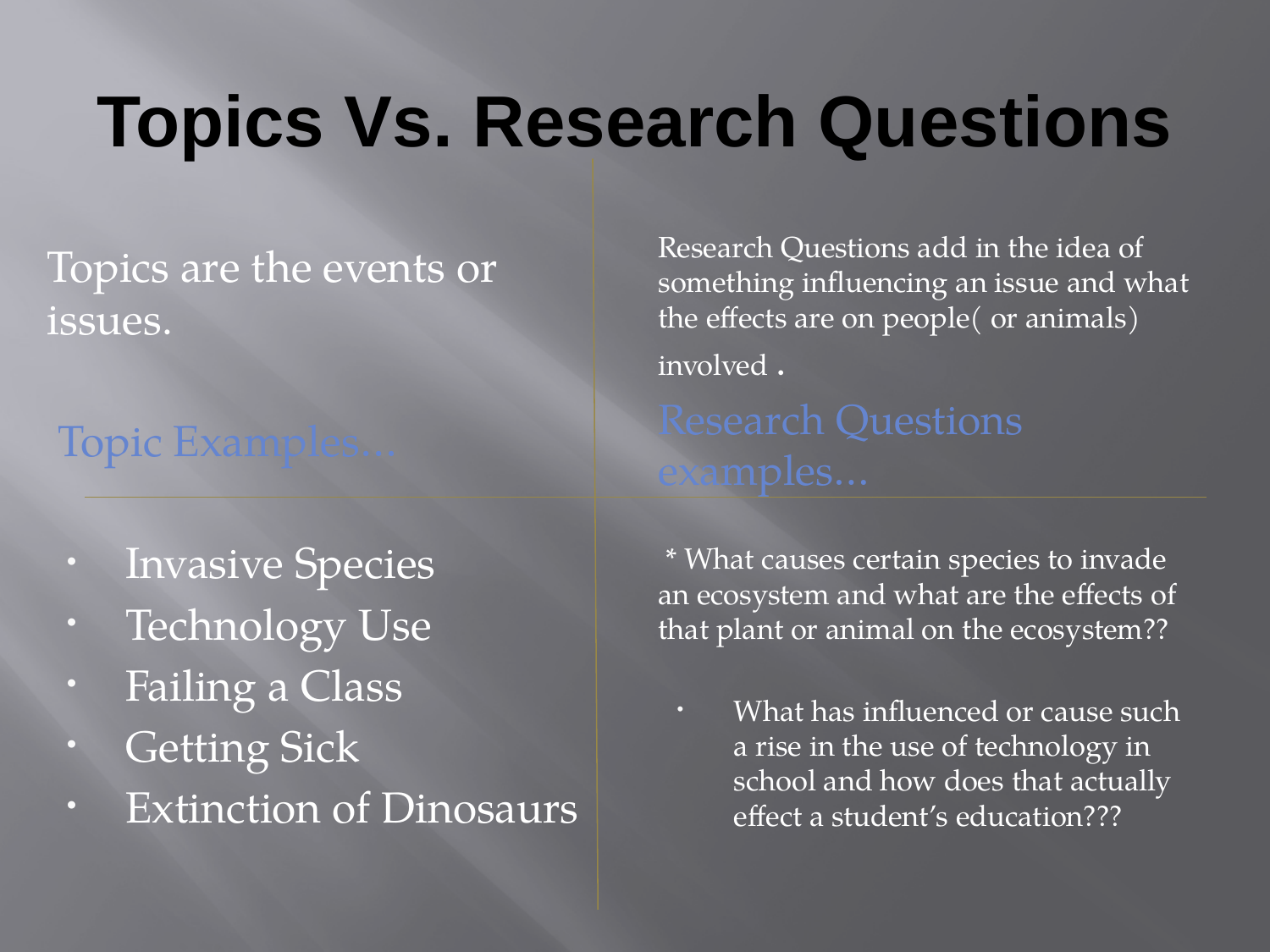

# Topics Vs. Research Questions
Research Questions add in the idea of something influencing an issue and what the effects are on people( or animals) involved .
Research Questions examples…

 * What causes certain species to invade an ecosystem and what are the effects of that plant or animal on the ecosystem??

What has influenced or cause such a rise in the use of technology in school and how does that actually effect a student’s education???
Topics are the events or       issues.

 Topic Examples…

Invasive Species
Technology Use
Failing a Class
Getting Sick
Extinction of Dinosaurs